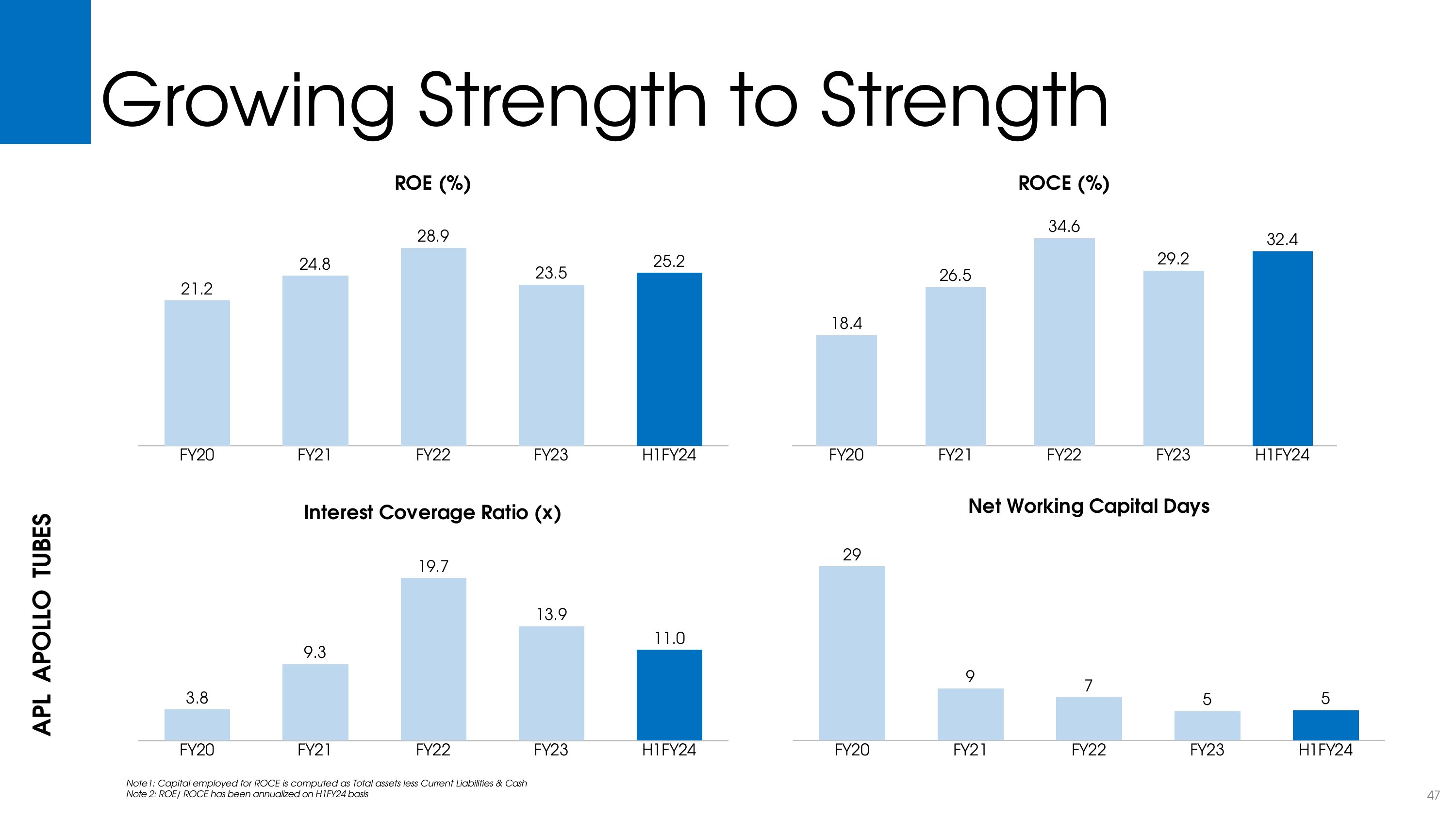

Growing Strength to Strength

### Chart: ROE (%)

| Category | ROE |
|---|---|
| FY20 | 21.1958942636849 |
| FY21 | 24.825299428468387 |
| FY22 | 28.886918156687923 |
| FY23 | 23.51912769152666 |
| H1FY24 | 25.229301364800822 |

### Chart: ROCE (%)

| Category | ROCE |
|---|---|
| FY20 | 18.439629606729262 |
| FY21 | 26.461822852108057 |
| FY22 | 34.5998938588932 |
| FY23 | 29.187450892352828 |
| H1FY24 | 32.42969751579441 |

### Chart: Net Working Capital Days

| Category | Net Working Capital Days |
|---|---|
| FY20 | 28.708165610351625 |
| FY21 | 8.573884326557938 |
| FY22 | 7.115097568540557 |
| FY23 | 4.805970259152523 |
| H1FY24 | 5.010372423398577 |

### Chart: Interest Coverage Ratio (x)

| Category | Interest Coverage Ratio |
|---|---|
| FY20 | 3.7626891225815675 |
| FY21 | 9.2582595278239 |
| FY22 | 19.715397592723527 |
| FY23 | 13.86744584369549 |
| H1FY24 | 10.999021873193978 |
APL APOLLO TUBES

Note1: Capital employed for ROCE is computed as Total assets less Current Liabilities & Cash
Note 2: ROE/ ROCE has been annualized on H1FY24 basis
47